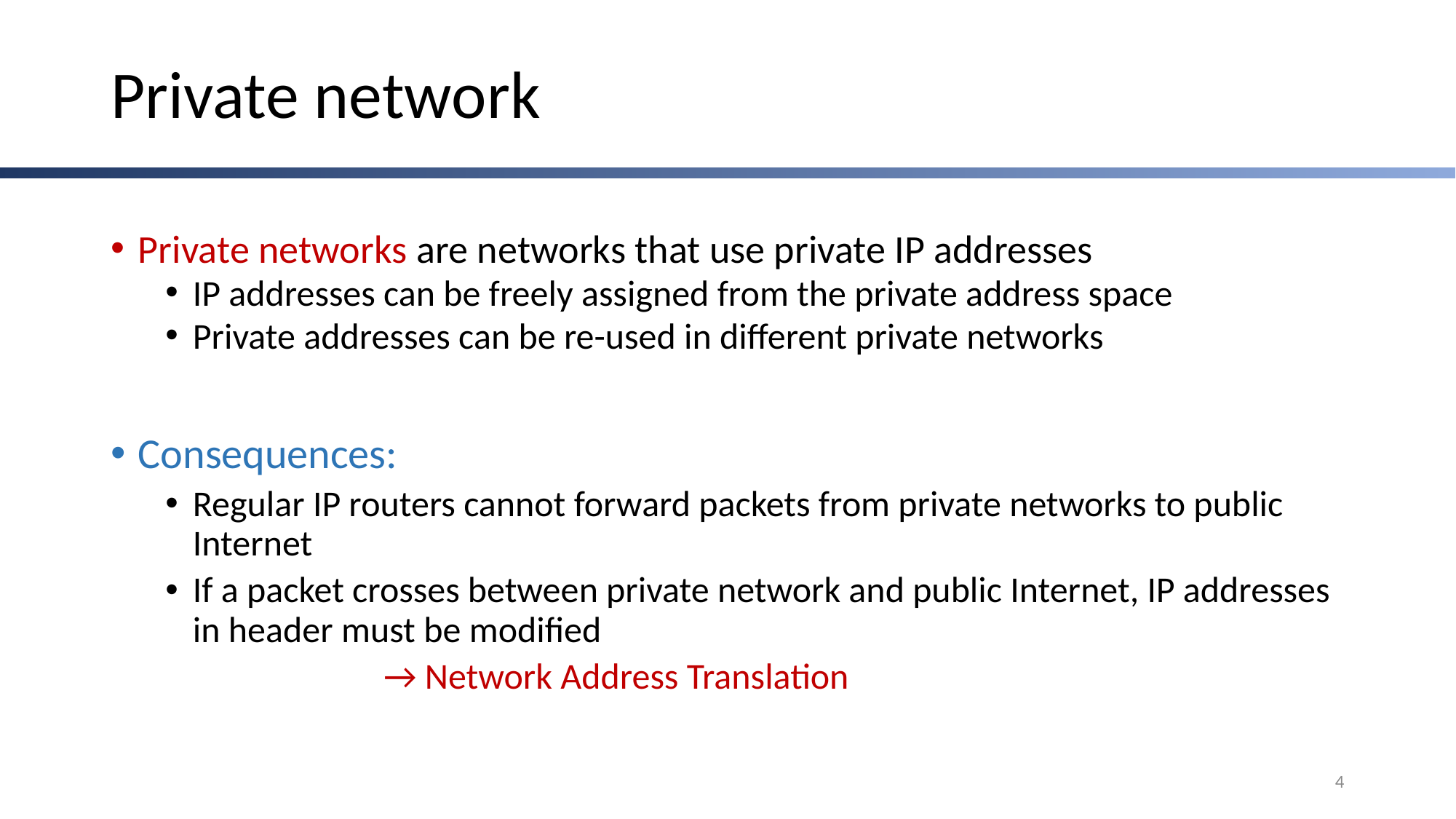

# Private network
Private networks are networks that use private IP addresses
IP addresses can be freely assigned from the private address space
Private addresses can be re-used in different private networks

Consequences:
Regular IP routers cannot forward packets from private networks to public Internet
If a packet crosses between private network and public Internet, IP addresses in header must be modified
		→ Network Address Translation

4